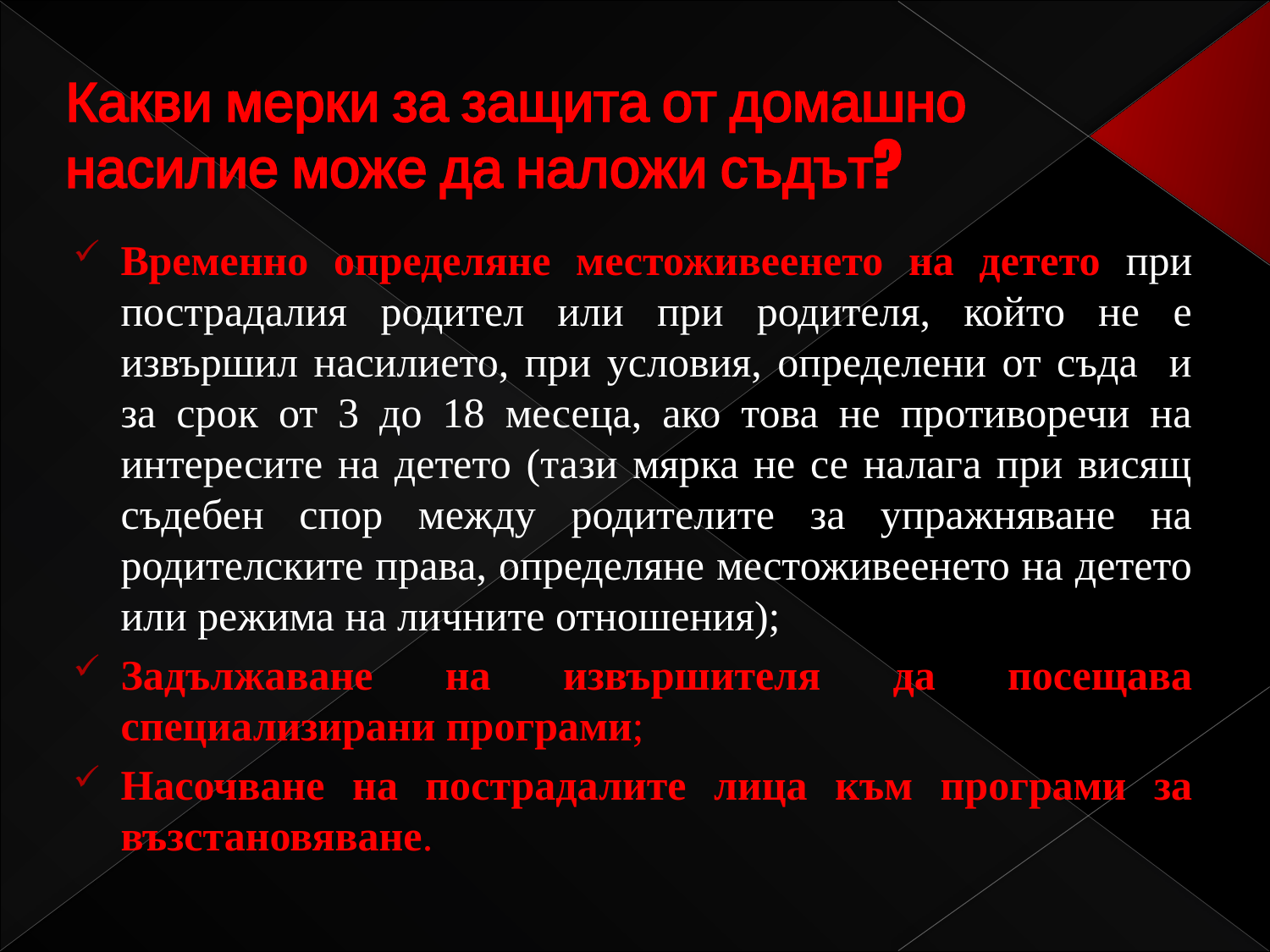

# Какви мерки за защита от домашно насилие може да наложи съдът?
Временно определяне местоживеенето на детето при пострадалия родител или при родителя, който не е извършил насилието, при условия, определени от съда  и за срок от 3 до 18 месеца, ако това не противоречи на интересите на детето (тази мярка не се налага при висящ съдебен спор между родителите за упражняване на родителските права, определяне местоживеенето на детето или режима на личните отношения);
Задължаване на извършителя да посещава специализирани програми;
Насочване на пострадалите лица към програми за възстановяване.